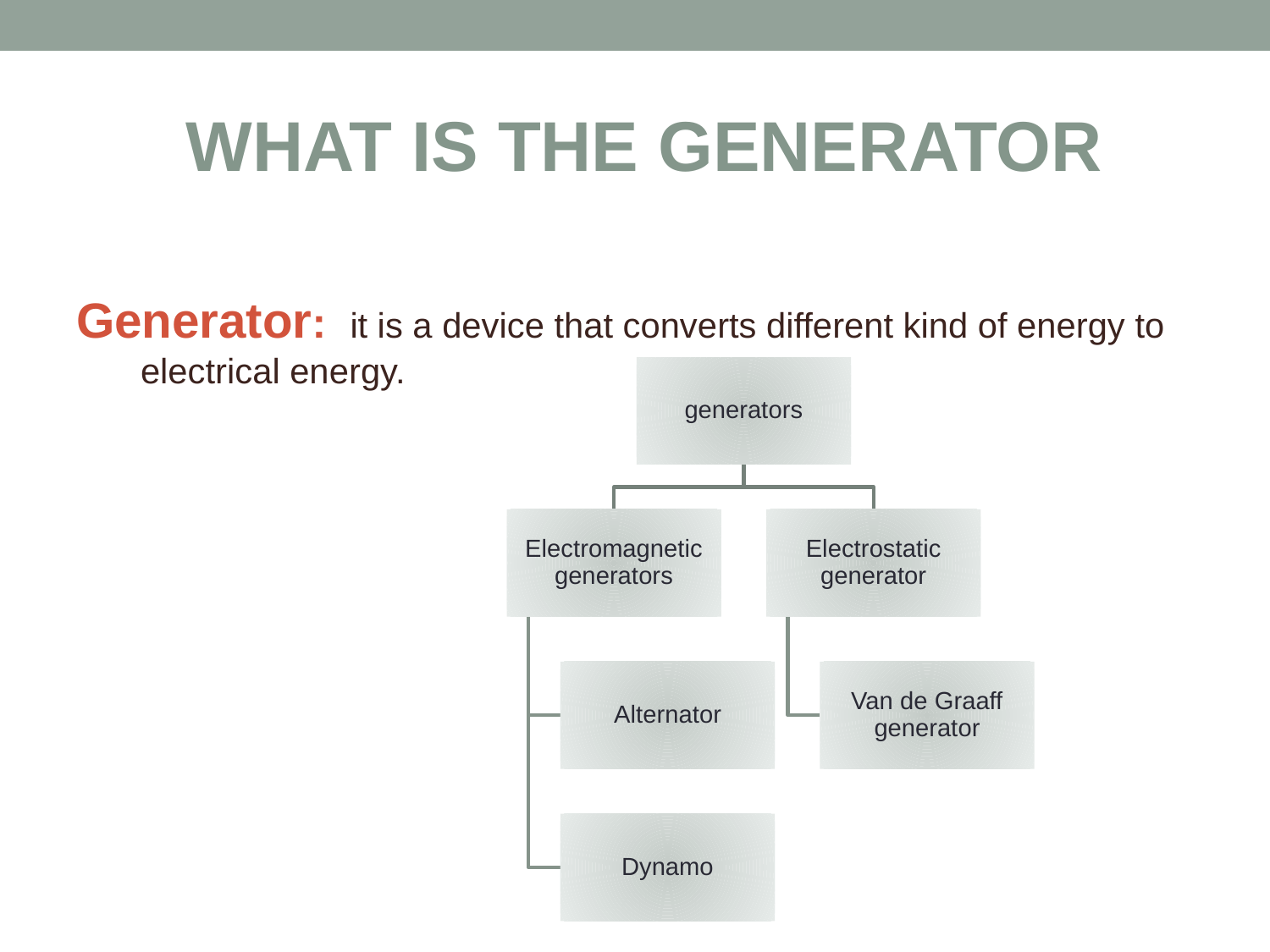

# What is the generator

Generator:  it is a device that converts different kind of energy to       electrical energy.

generators
Electromagnetic generators
Alternator
Dynamo
Electrostatic generator
Van de Graaff generator